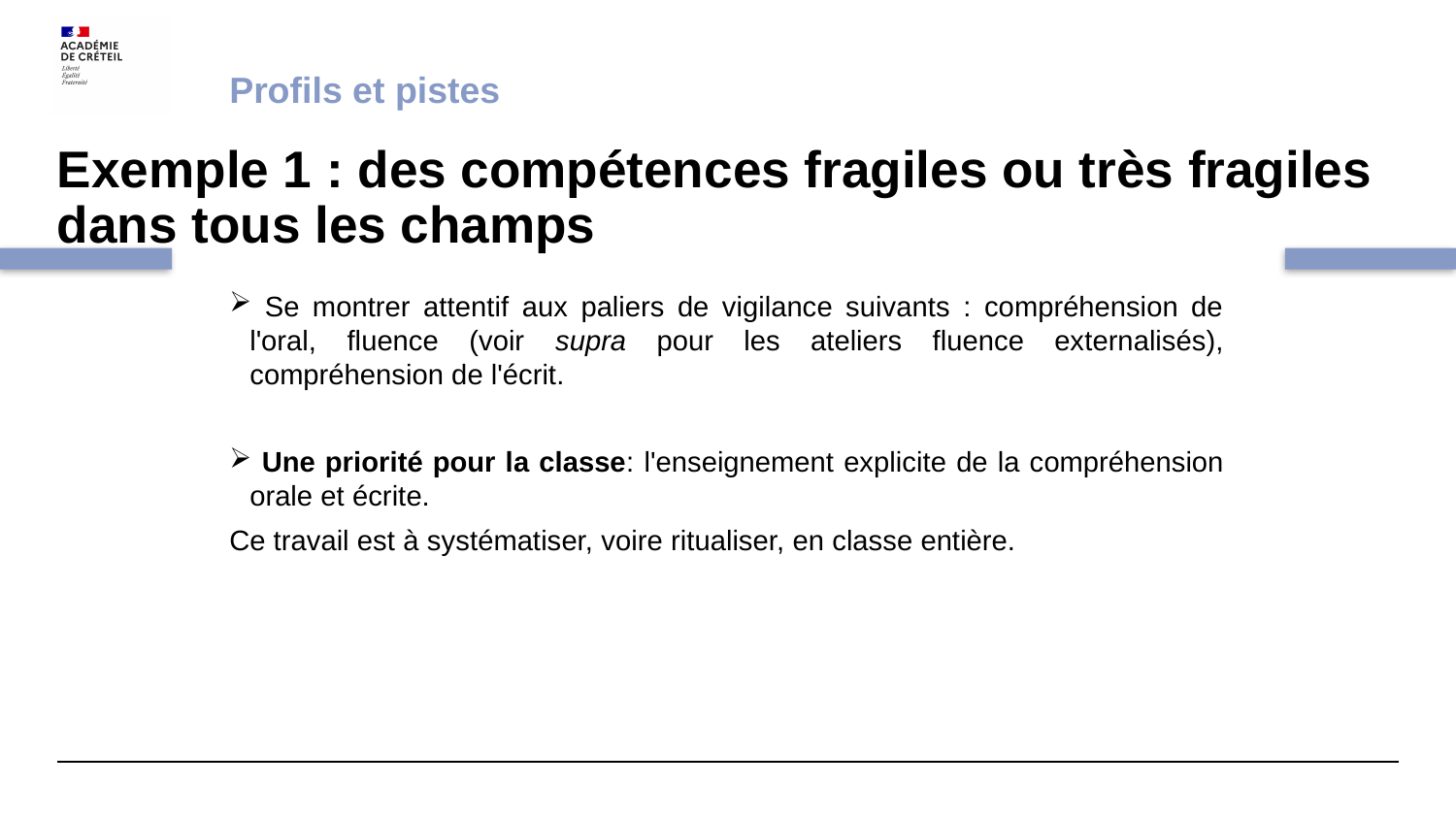

Profils et pistes

# Exemple 1 : des compétences fragiles ou très fragiles dans tous les champs

 Se montrer attentif aux paliers de vigilance suivants : compréhension de l'oral, fluence (voir supra pour les ateliers fluence externalisés), compréhension de l'écrit.

 Une priorité pour la classe: l'enseignement explicite de la compréhension orale et écrite.
Ce travail est à systématiser, voire ritualiser, en classe entière.